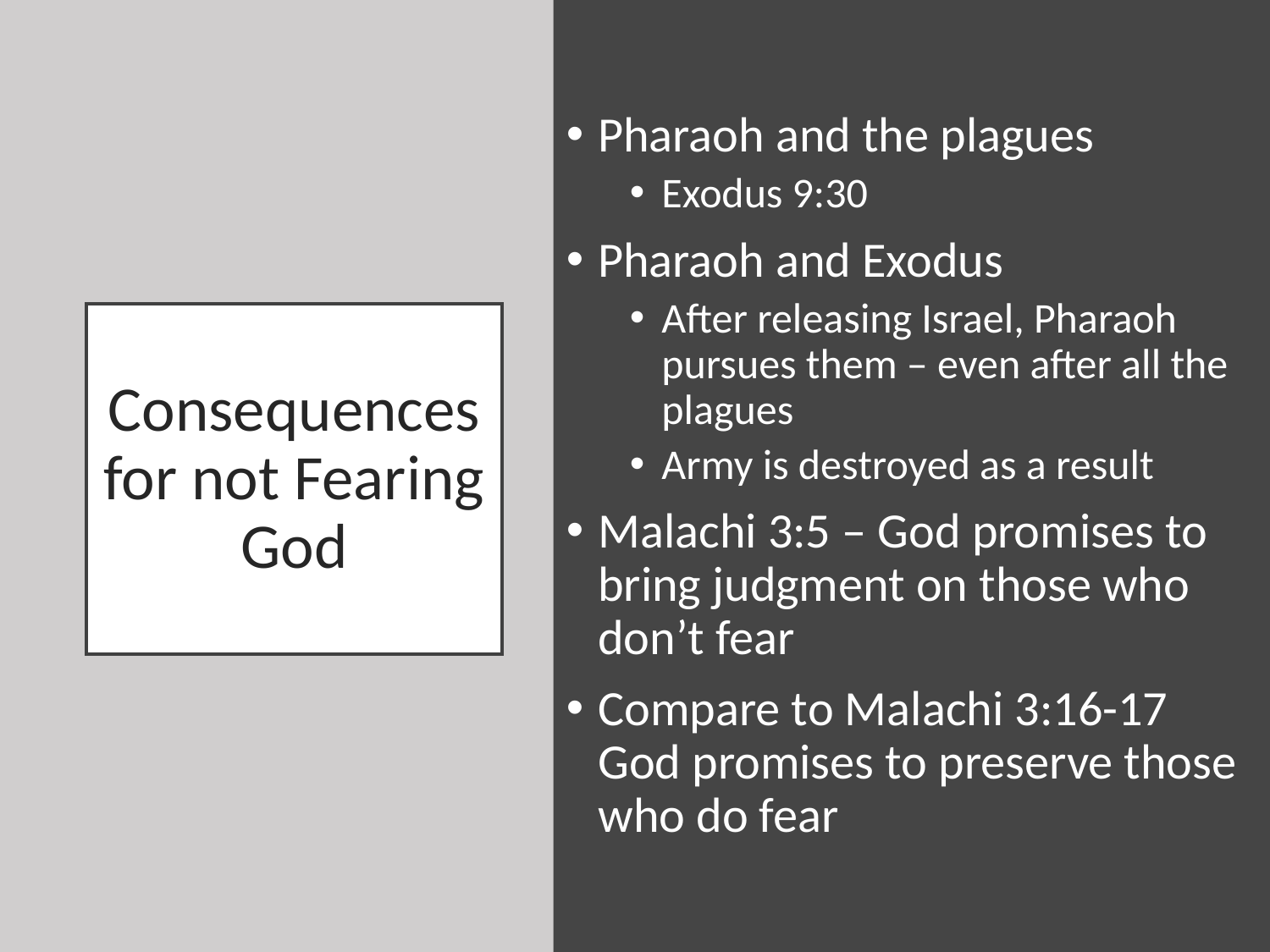

Pharaoh and the plagues
Exodus 9:30
Pharaoh and Exodus
After releasing Israel, Pharaoh pursues them – even after all the plagues
Army is destroyed as a result
Malachi 3:5 – God promises to bring judgment on those who don’t fear
Compare to Malachi 3:16-17 God promises to preserve those who do fear
# Consequences for not Fearing God